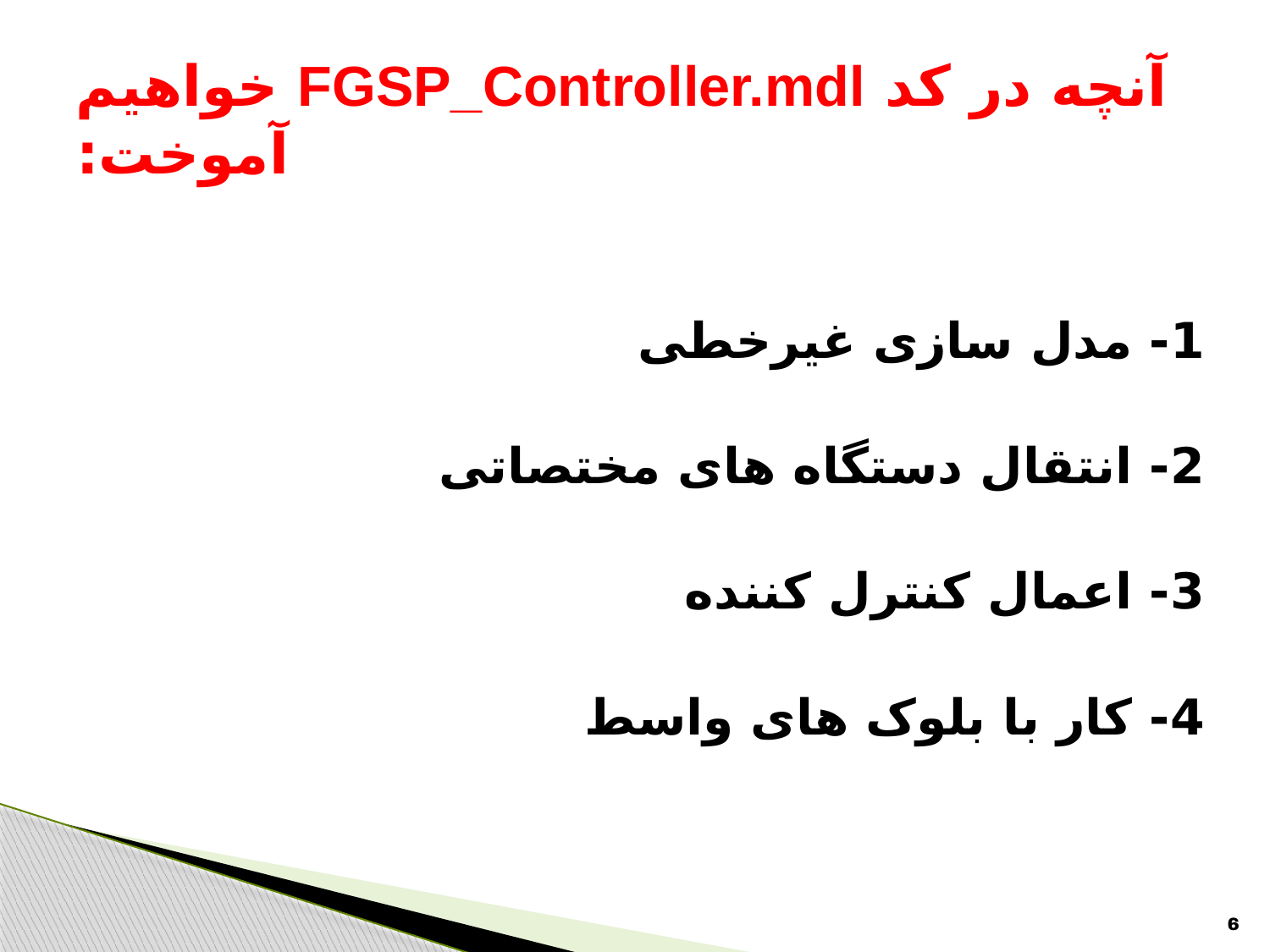

# آنچه در کد FGSP_Controller.mdl خواهیم آموخت:
1- مدل سازی غیرخطی
2- انتقال دستگاه های مختصاتی
3- اعمال کنترل کننده
4- کار با بلوک های واسط

6